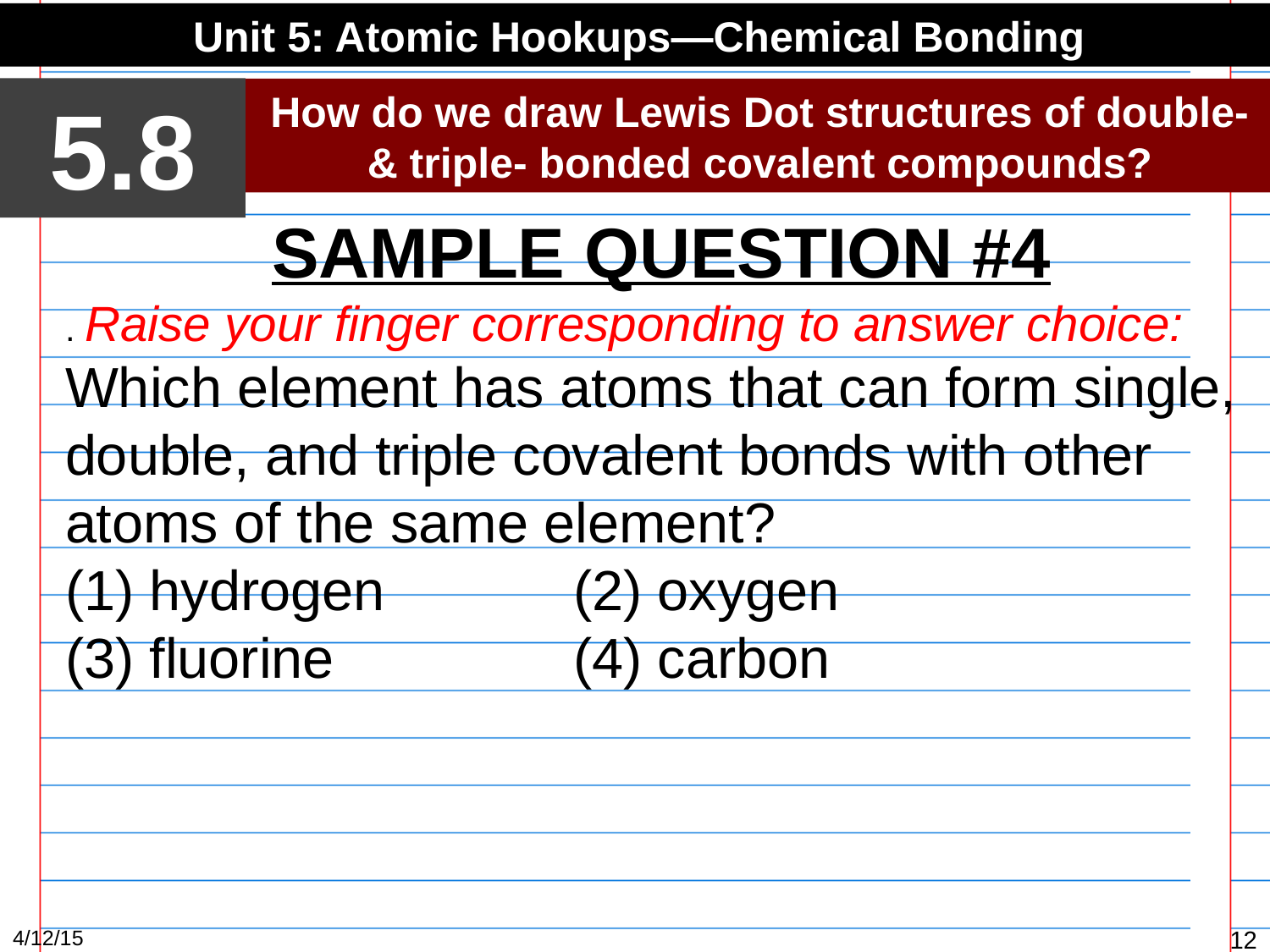

Unit 5: Atomic Hookups—Chemical Bonding
5.8
How do we draw Lewis Dot structures of double- & triple- bonded covalent compounds?
SAMPLE QUESTION #4
. Raise your finger corresponding to answer choice:
Which element has atoms that can form single, double, and triple covalent bonds with other atoms of the same element?
(1) hydrogen		(2) oxygen
(3) fluorine		(4) carbon

4/12/15
12